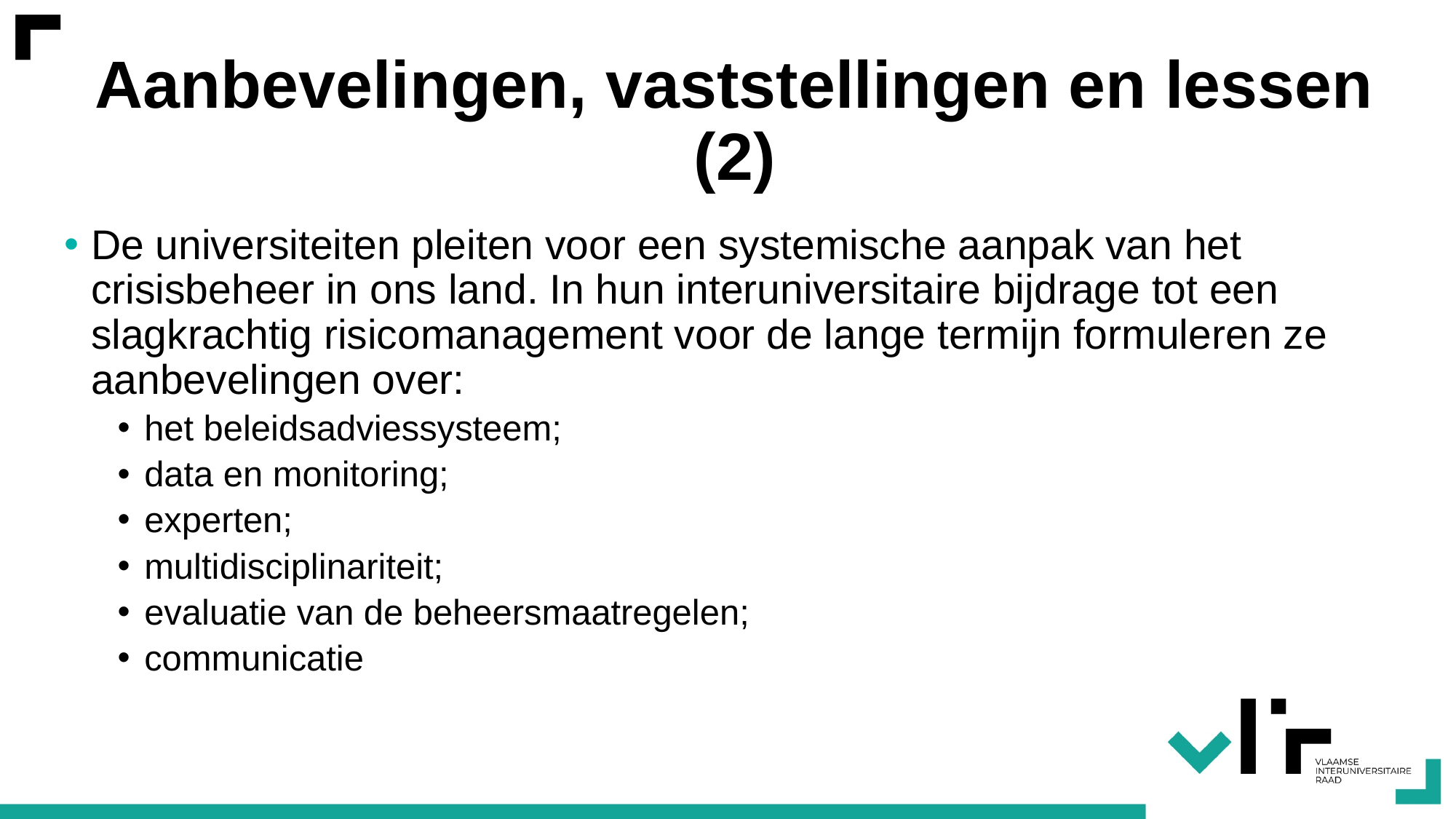

# Aanbevelingen, vaststellingen en lessen (2)
De universiteiten pleiten voor een systemische aanpak van het crisisbeheer in ons land. In hun interuniversitaire bijdrage tot een slagkrachtig risicomanagement voor de lange termijn formuleren ze aanbevelingen over:
het beleidsadviessysteem;
data en monitoring;
experten;
multidisciplinariteit;
evaluatie van de beheersmaatregelen;
communicatie